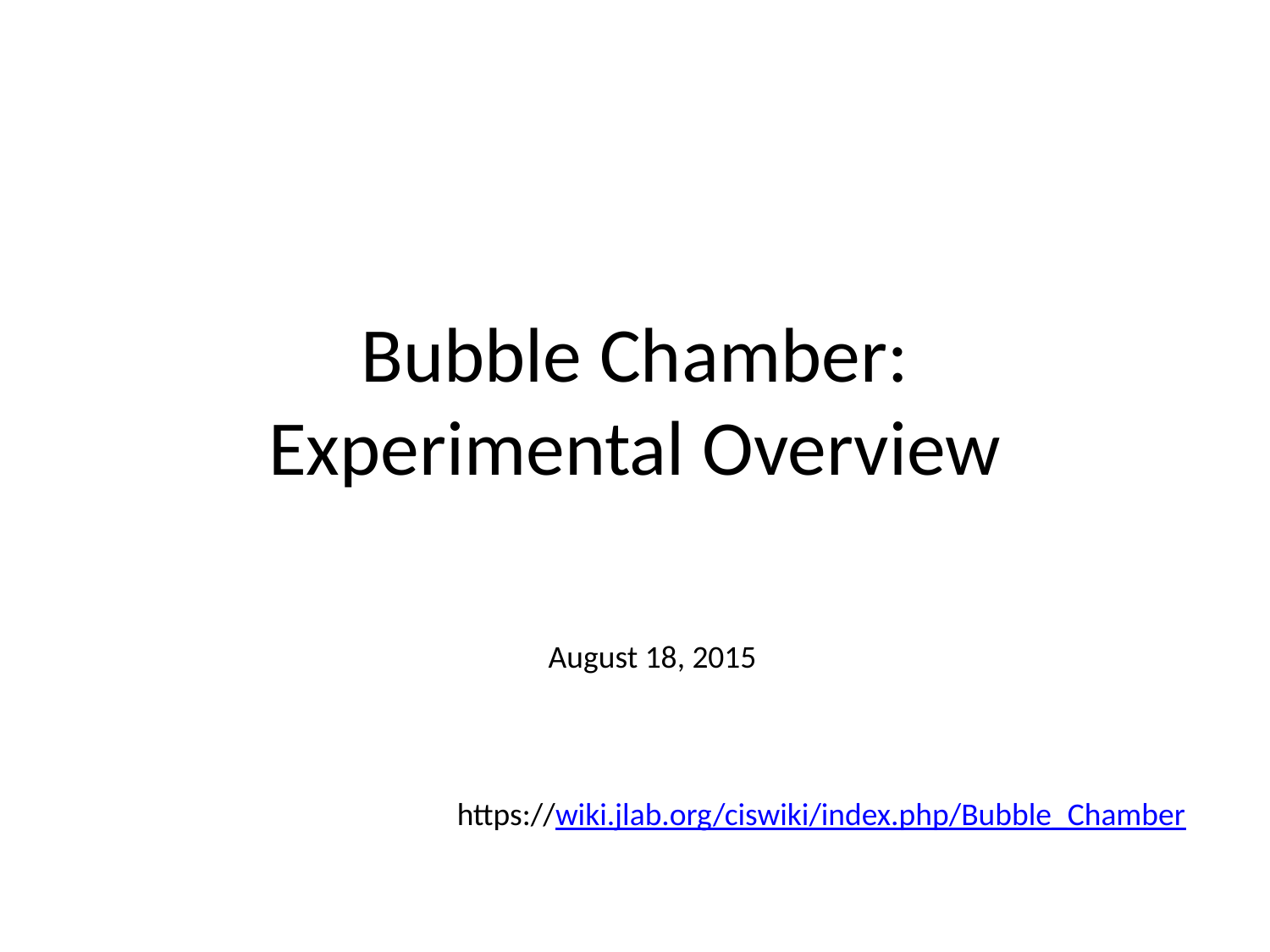

# Bubble Chamber: Experimental Overview
August 18, 2015
https://wiki.jlab.org/ciswiki/index.php/Bubble_Chamber